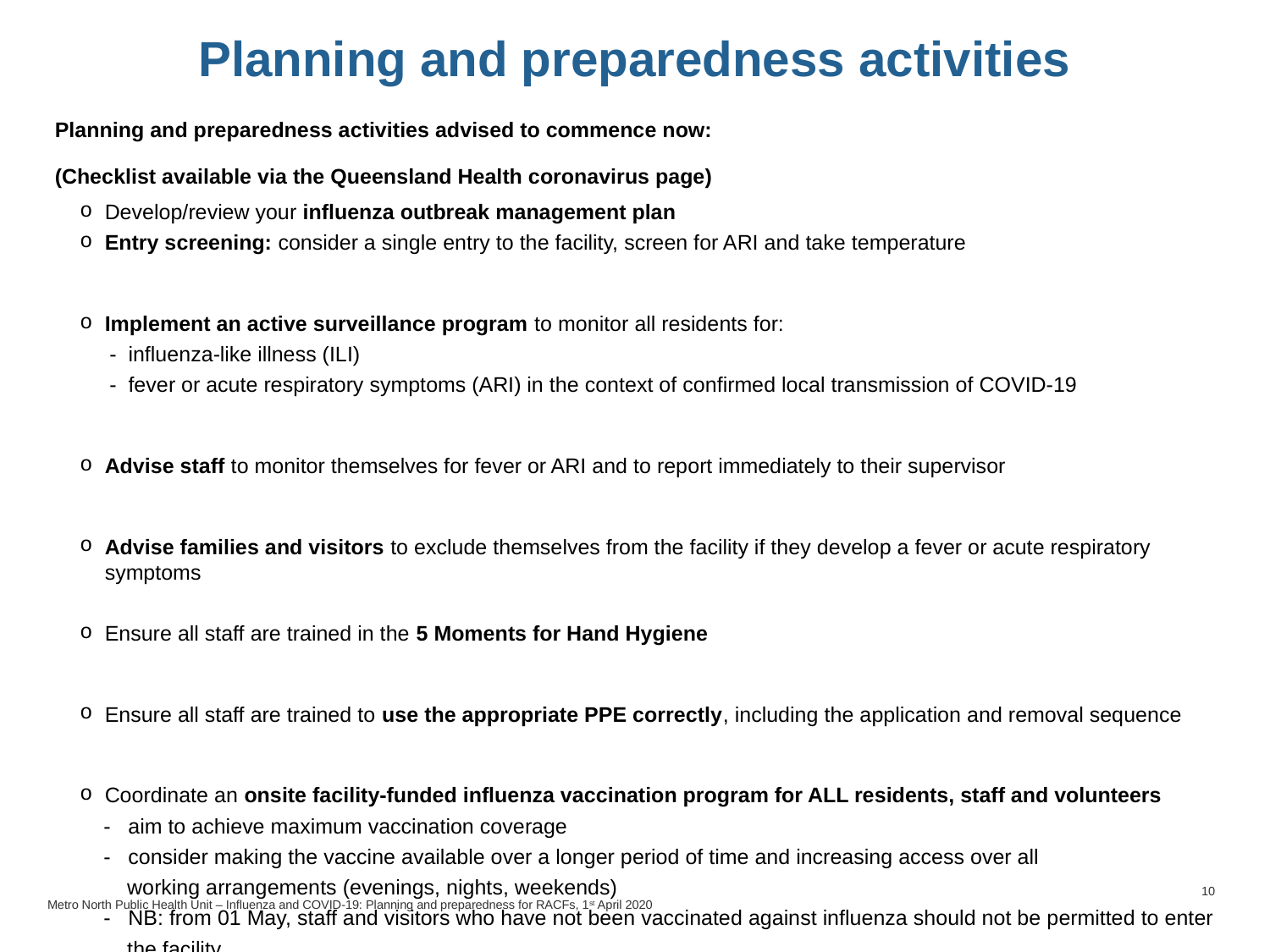

# Planning and preparedness activities
Planning and preparedness activities advised to commence now:
(Checklist available via the Queensland Health coronavirus page)
Develop/review your influenza outbreak management plan
Entry screening: consider a single entry to the facility, screen for ARI and take temperature

Implement an active surveillance program to monitor all residents for:
     -  influenza-like illness (ILI)
     -  fever or acute respiratory symptoms (ARI) in the context of confirmed local transmission of COVID-19

Advise staff to monitor themselves for fever or ARI and to report immediately to their supervisor

Advise families and visitors to exclude themselves from the facility if they develop a fever or acute respiratory symptoms

Ensure all staff are trained in the 5 Moments for Hand Hygiene

Ensure all staff are trained to use the appropriate PPE correctly, including the application and removal sequence

Coordinate an onsite facility-funded influenza vaccination program for ALL residents, staff and volunteers
    -   aim to achieve maximum vaccination coverage
    -   consider making the vaccine available over a longer period of time and increasing access over all
        working arrangements (evenings, nights, weekends)
    -   NB: from 01 May, staff and visitors who have not been vaccinated against influenza should not be permitted to enter
        the facility

10
Metro North Public Health Unit – Influenza and COVID-19: Planning and preparedness for RACFs, 1st April 2020